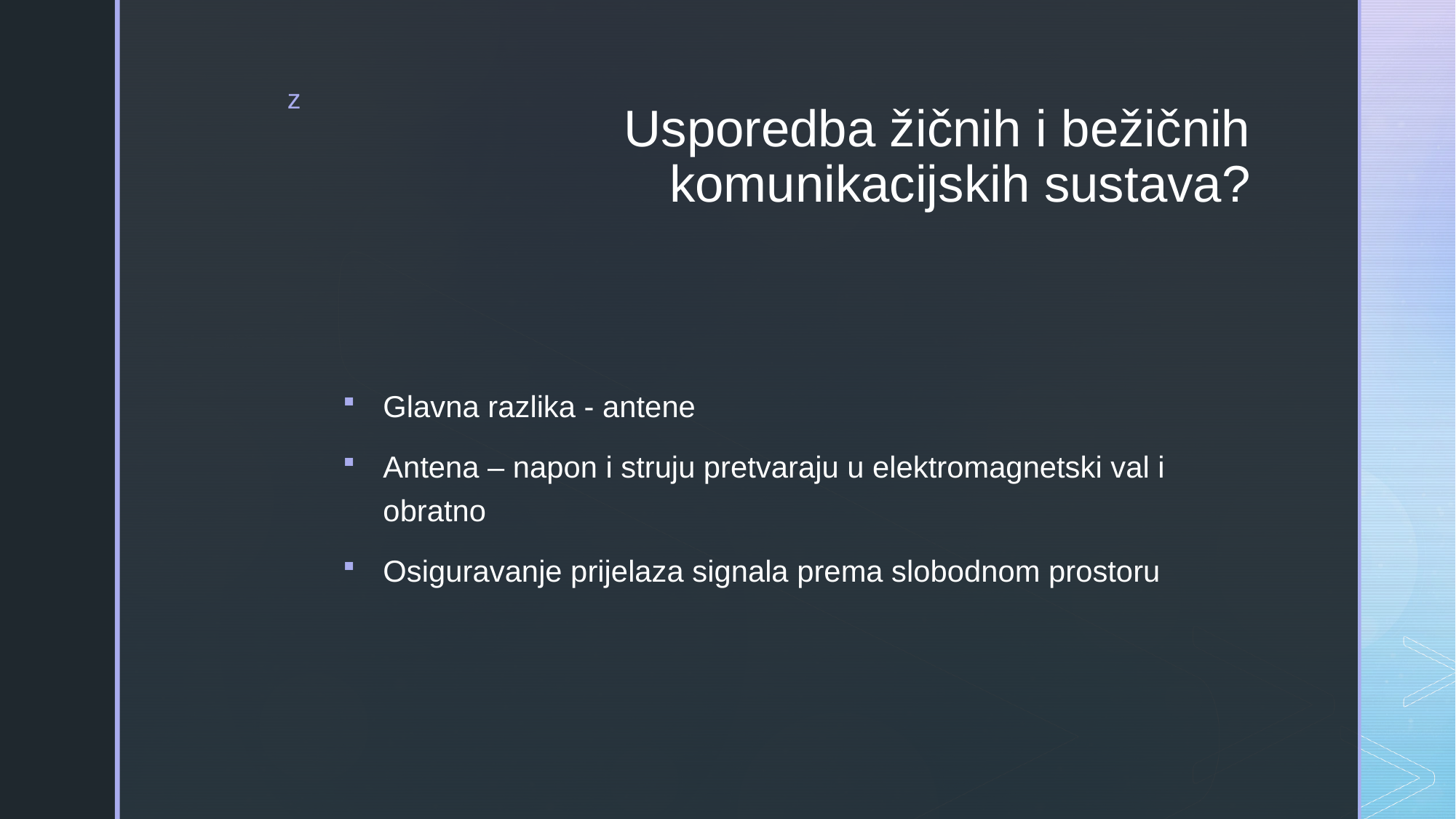

# Usporedba žičnih i bežičnih komunikacijskih sustava?
Glavna razlika - antene
Antena – napon i struju pretvaraju u elektromagnetski val i obratno
Osiguravanje prijelaza signala prema slobodnom prostoru